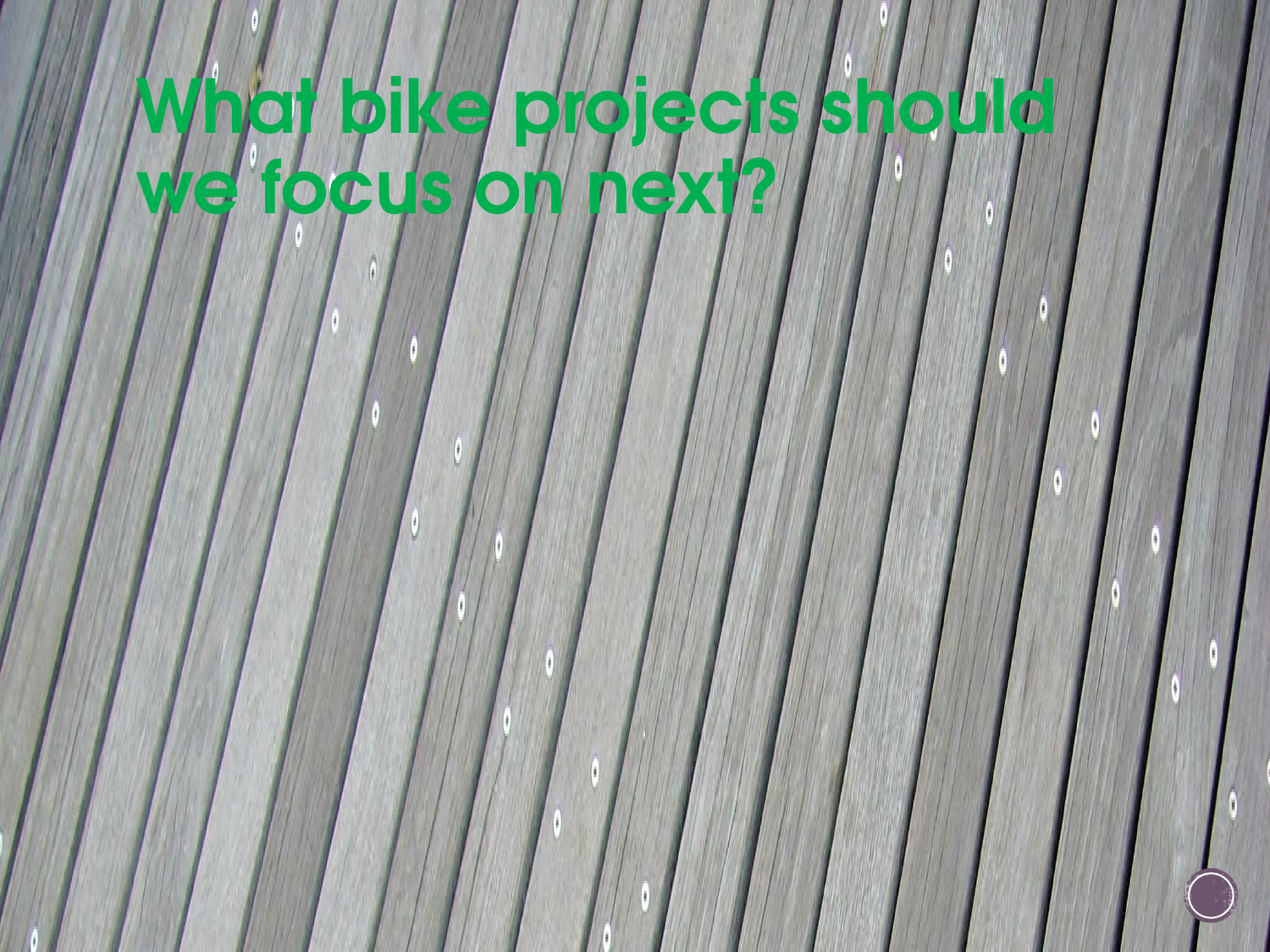

What bike projects should we focus on next?